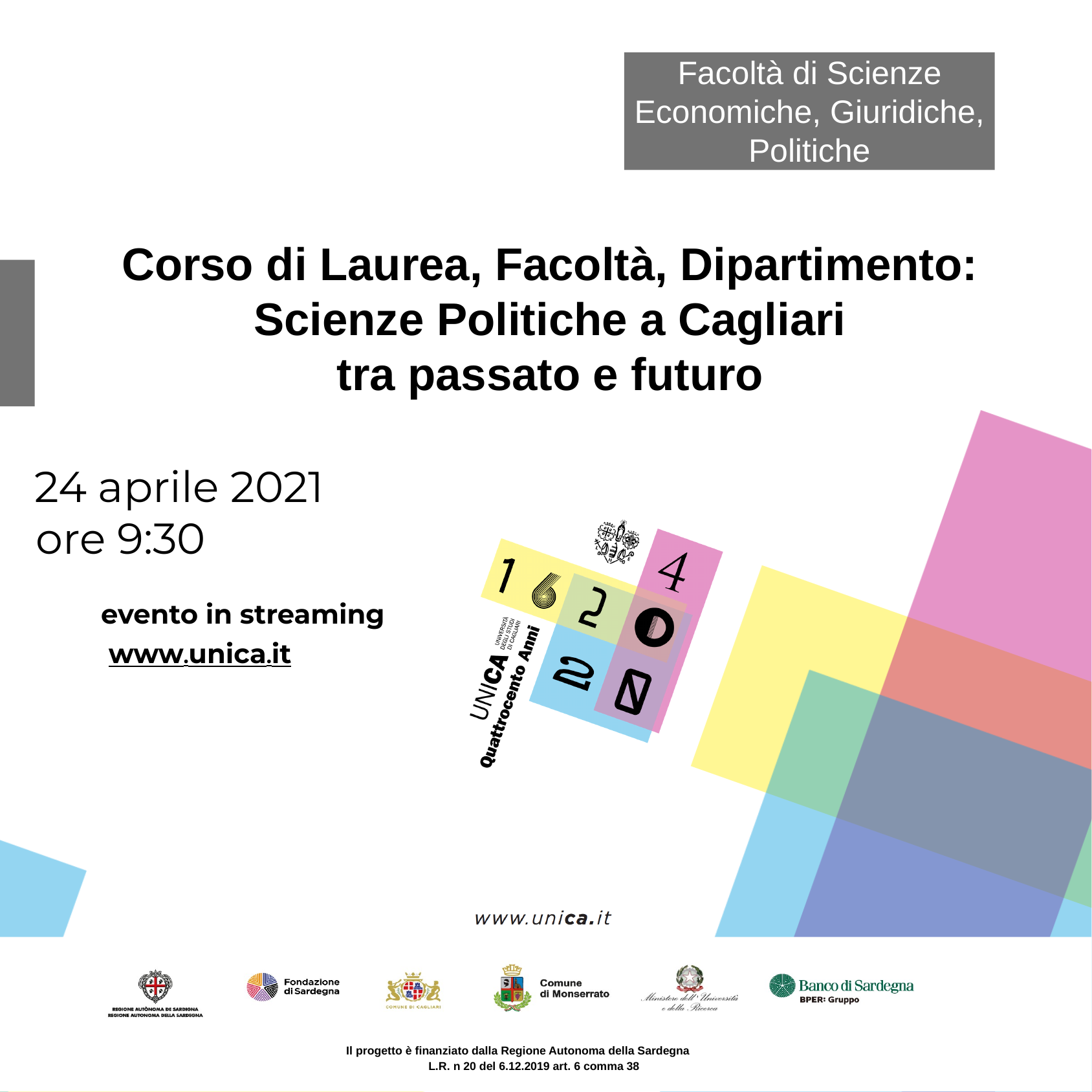

Facoltà di Scienze Economiche, Giuridiche, Politiche
Corso di Laurea, Facoltà, Dipartimento: Scienze Politiche a Cagliari
tra passato e futuro

24 aprile 2021
ore 9:30

evento in streaming  www.unica.it

Il progetto è finanziato dalla Regione Autonoma della Sardegna
L.R. n 20 del 6.12.2019 art. 6 comma 38